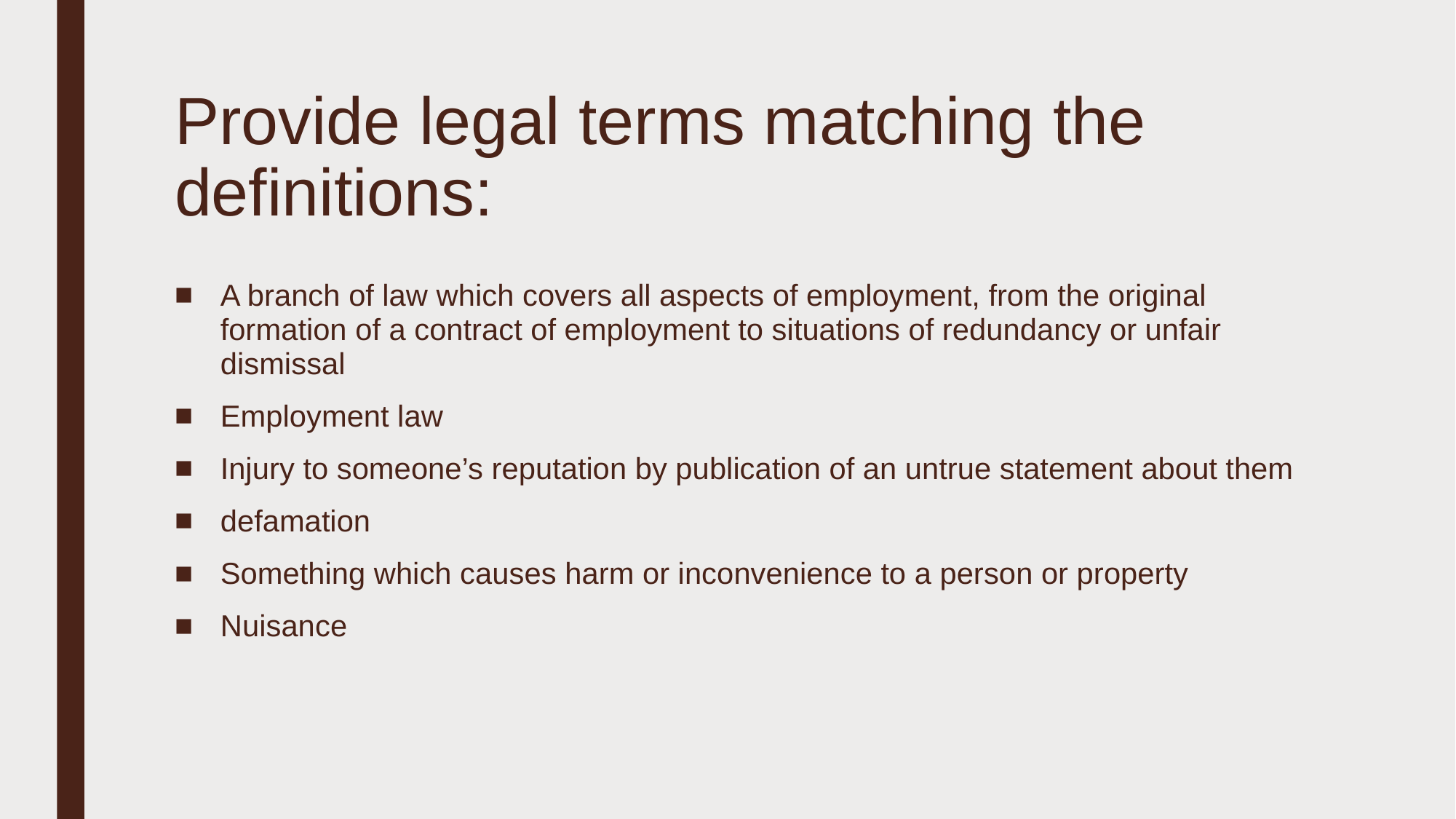

# Provide legal terms matching the definitions:
A branch of law which covers all aspects of employment, from the original formation of a contract of employment to situations of redundancy or unfair dismissal
Employment law
Injury to someone’s reputation by publication of an untrue statement about them
defamation
Something which causes harm or inconvenience to a person or property
Nuisance